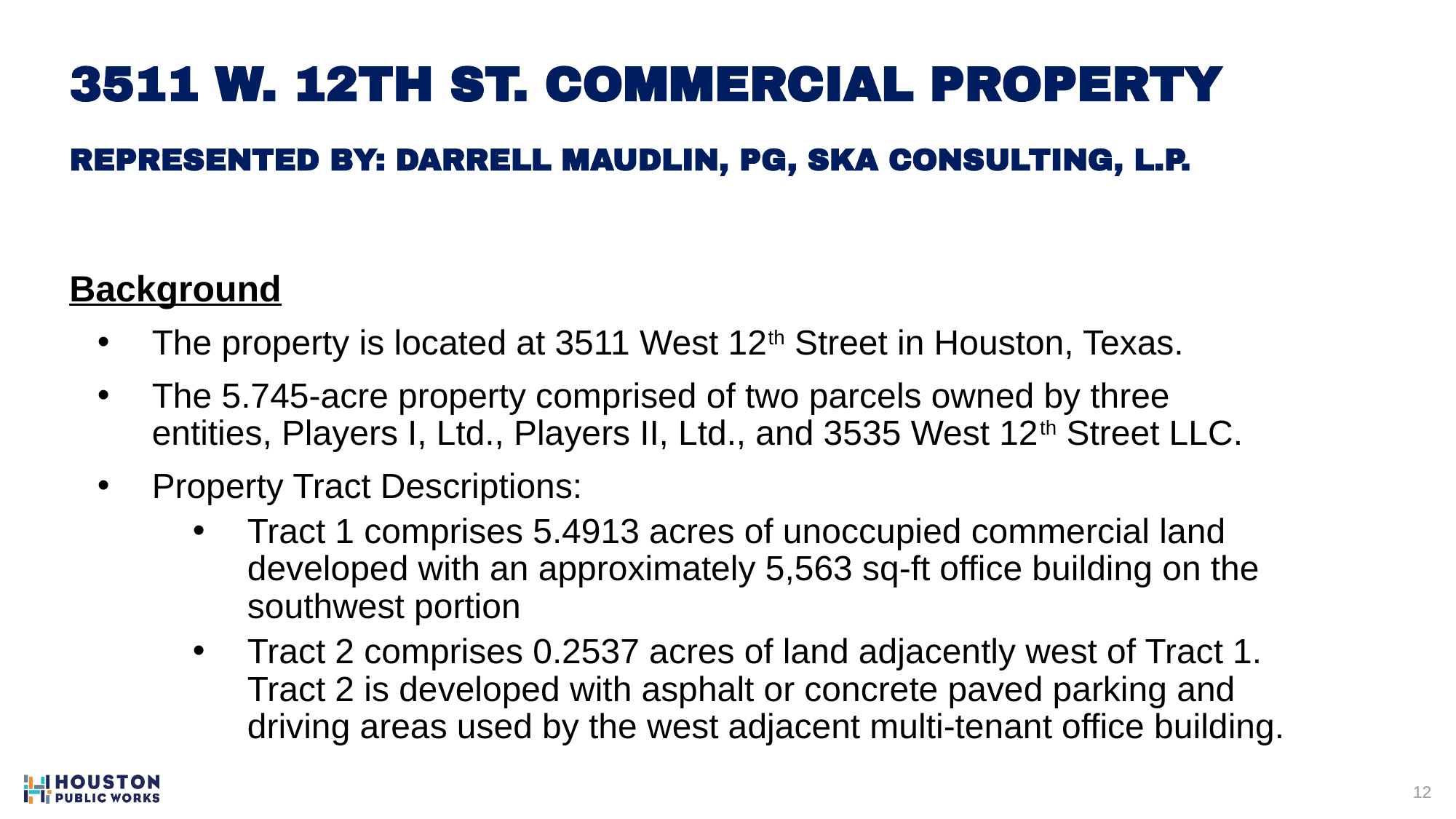

3511 W. 12th st. COMMERCIAL PROPERTY

Represented BY: Darrell Maudlin, PG, SKA Consulting, L.P.

Background
The property is located at 3511 West 12th Street in Houston, Texas.
The 5.745-acre property comprised of two parcels owned by three entities, Players I, Ltd., Players II, Ltd., and 3535 West 12th Street LLC.
Property Tract Descriptions:
Tract 1 comprises 5.4913 acres of unoccupied commercial land developed with an approximately 5,563 sq-ft office building on the southwest portion
Tract 2 comprises 0.2537 acres of land adjacently west of Tract 1.  Tract 2 is developed with asphalt or concrete paved parking and driving areas used by the west adjacent multi-tenant office building.